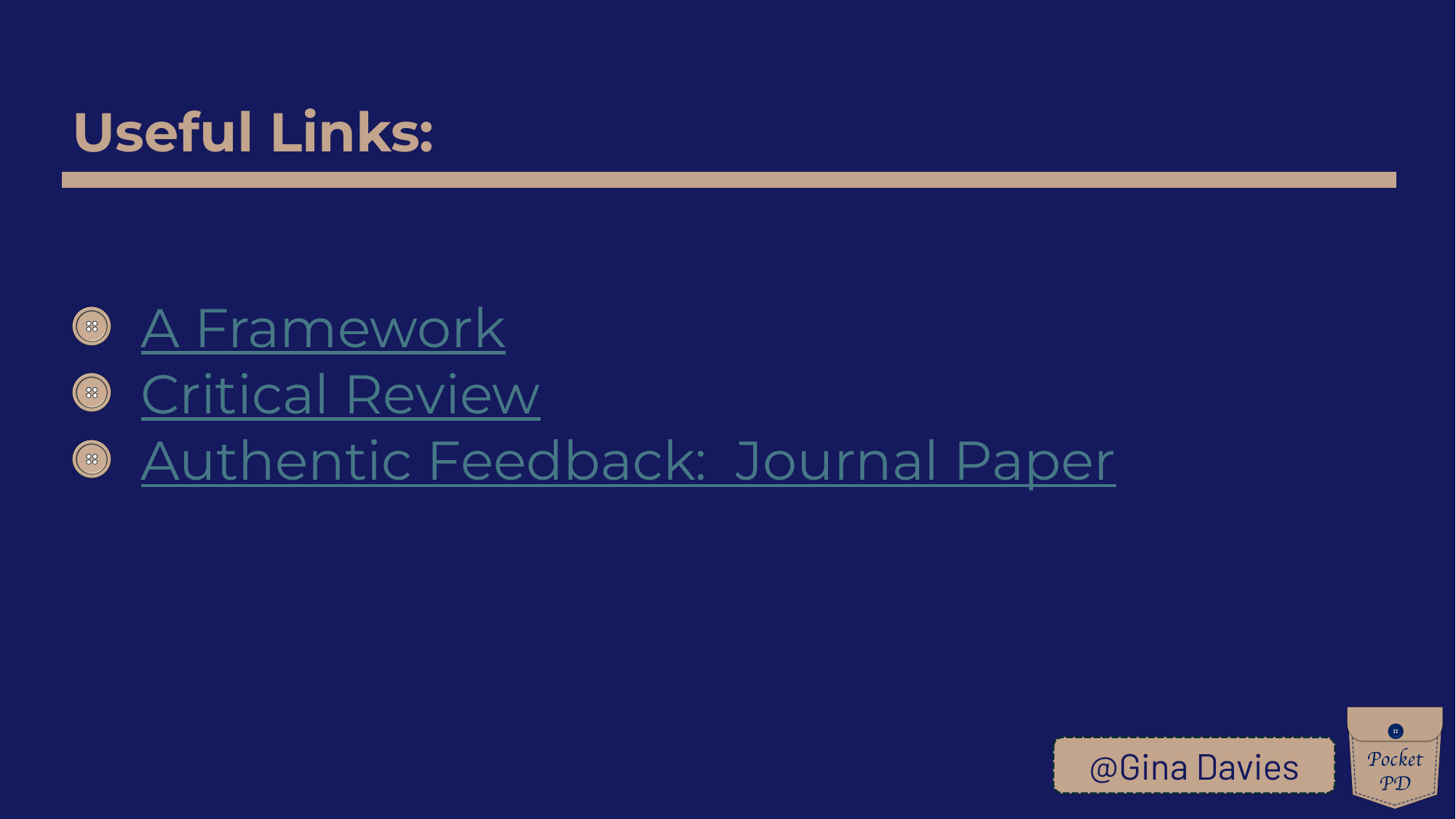

Useful Links:
A Framework
Critical Review
Authentic Feedback:  Journal Paper

@Gina Davies